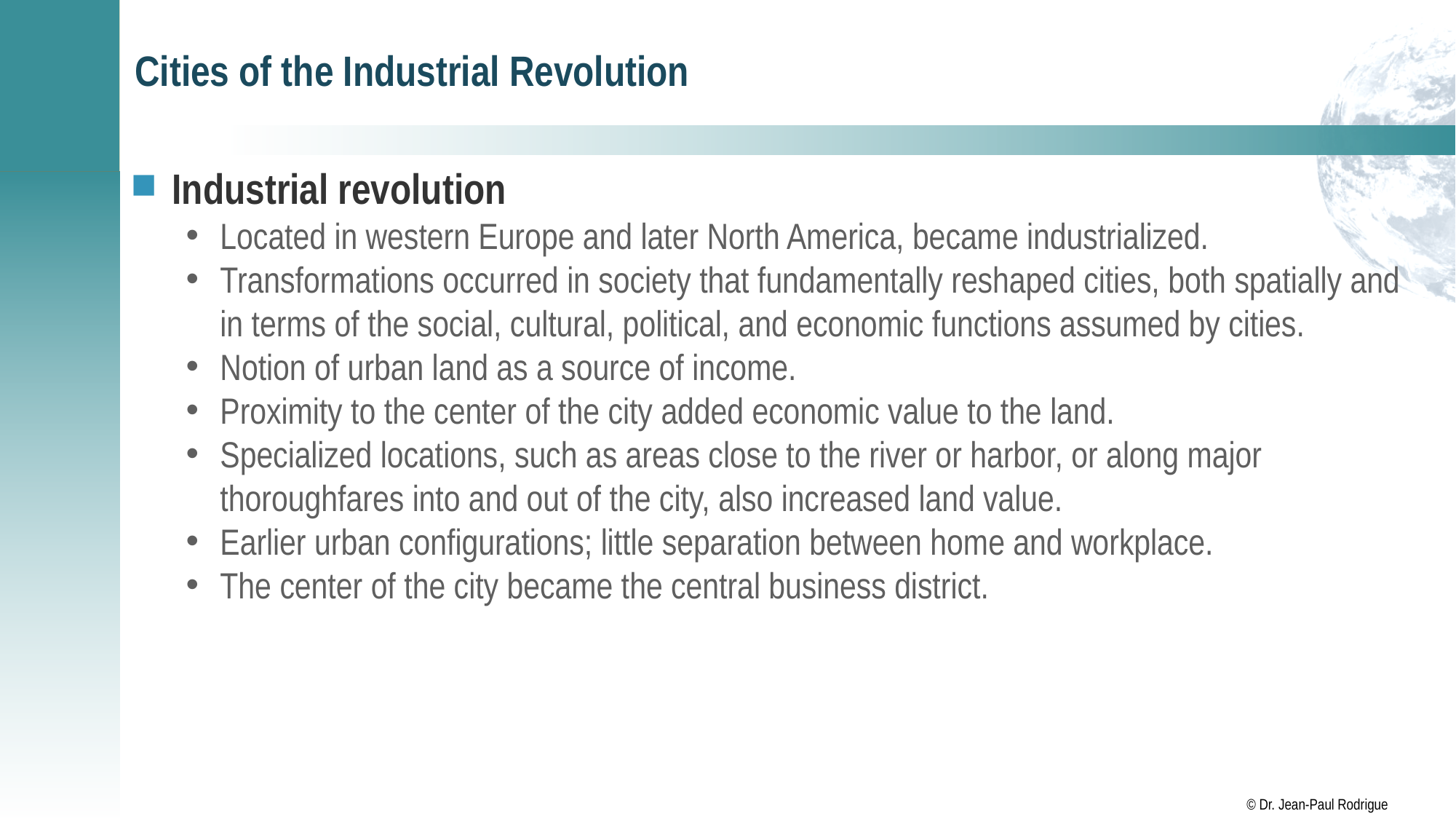

# Cities of the Industrial Revolution
Industrial revolution
Located in western Europe and later North America, became industrialized.
Transformations occurred in society that fundamentally reshaped cities, both spatially and in terms of the social, cultural, political, and economic functions assumed by cities.
Notion of urban land as a source of income.
Proximity to the center of the city added economic value to the land.
Specialized locations, such as areas close to the river or harbor, or along major thoroughfares into and out of the city, also increased land value.
Earlier urban configurations; little separation between home and workplace.
The center of the city became the central business district.